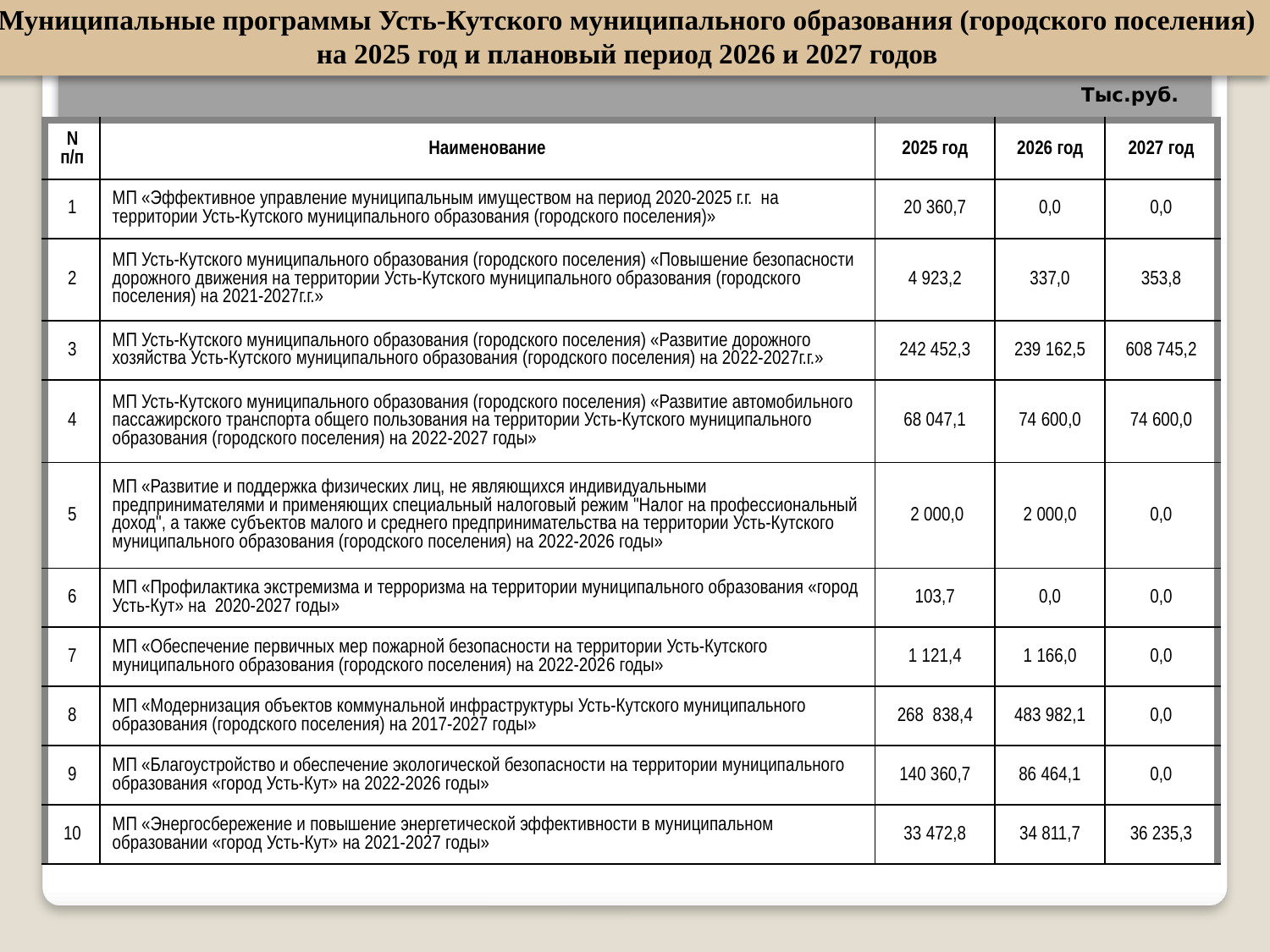

Муниципальные программы Усть-Кутского муниципального образования (городского поселения) на 2025 год и плановый период 2026 и 2027 годов
Тыс.руб.
| N п/п | Наименование | 2025 год | 2026 год | 2027 год |
| --- | --- | --- | --- | --- |
| 1 | МП «Эффективное управление муниципальным имуществом на период 2020-2025 г.г. на территории Усть-Кутского муниципального образования (городского поселения)» | 20 360,7 | 0,0 | 0,0 |
| 2 | МП Усть-Кутского муниципального образования (городского поселения) «Повышение безопасности дорожного движения на территории Усть-Кутского муниципального образования (городского поселения) на 2021-2027г.г.» | 4 923,2 | 337,0 | 353,8 |
| 3 | МП Усть-Кутского муниципального образования (городского поселения) «Развитие дорожного хозяйства Усть-Кутского муниципального образования (городского поселения) на 2022-2027г.г.» | 242 452,3 | 239 162,5 | 608 745,2 |
| 4 | МП Усть-Кутского муниципального образования (городского поселения) «Развитие автомобильного пассажирского транспорта общего пользования на территории Усть-Кутского муниципального образования (городского поселения) на 2022-2027 годы» | 68 047,1 | 74 600,0 | 74 600,0 |
| 5 | МП «Развитие и поддержка физических лиц, не являющихся индивидуальными предпринимателями и применяющих специальный налоговый режим "Налог на профессиональный доход", а также субъектов малого и среднего предпринимательства на территории Усть-Кутского муниципального образования (городского поселения) на 2022-2026 годы» | 2 000,0 | 2 000,0 | 0,0 |
| 6 | МП «Профилактика экстремизма и терроризма на территории муниципального образования «город Усть-Кут» на 2020-2027 годы» | 103,7 | 0,0 | 0,0 |
| 7 | МП «Обеспечение первичных мер пожарной безопасности на территории Усть-Кутского муниципального образования (городского поселения) на 2022-2026 годы» | 1 121,4 | 1 166,0 | 0,0 |
| 8 | МП «Модернизация объектов коммунальной инфраструктуры Усть-Кутского муниципального образования (городского поселения) на 2017-2027 годы» | 268 838,4 | 483 982,1 | 0,0 |
| 9 | МП «Благоустройство и обеспечение экологической безопасности на территории муниципального образования «город Усть-Кут» на 2022-2026 годы» | 140 360,7 | 86 464,1 | 0,0 |
| 10 | МП «Энергосбережение и повышение энергетической эффективности в муниципальном образовании «город Усть-Кут» на 2021-2027 годы» | 33 472,8 | 34 811,7 | 36 235,3 |